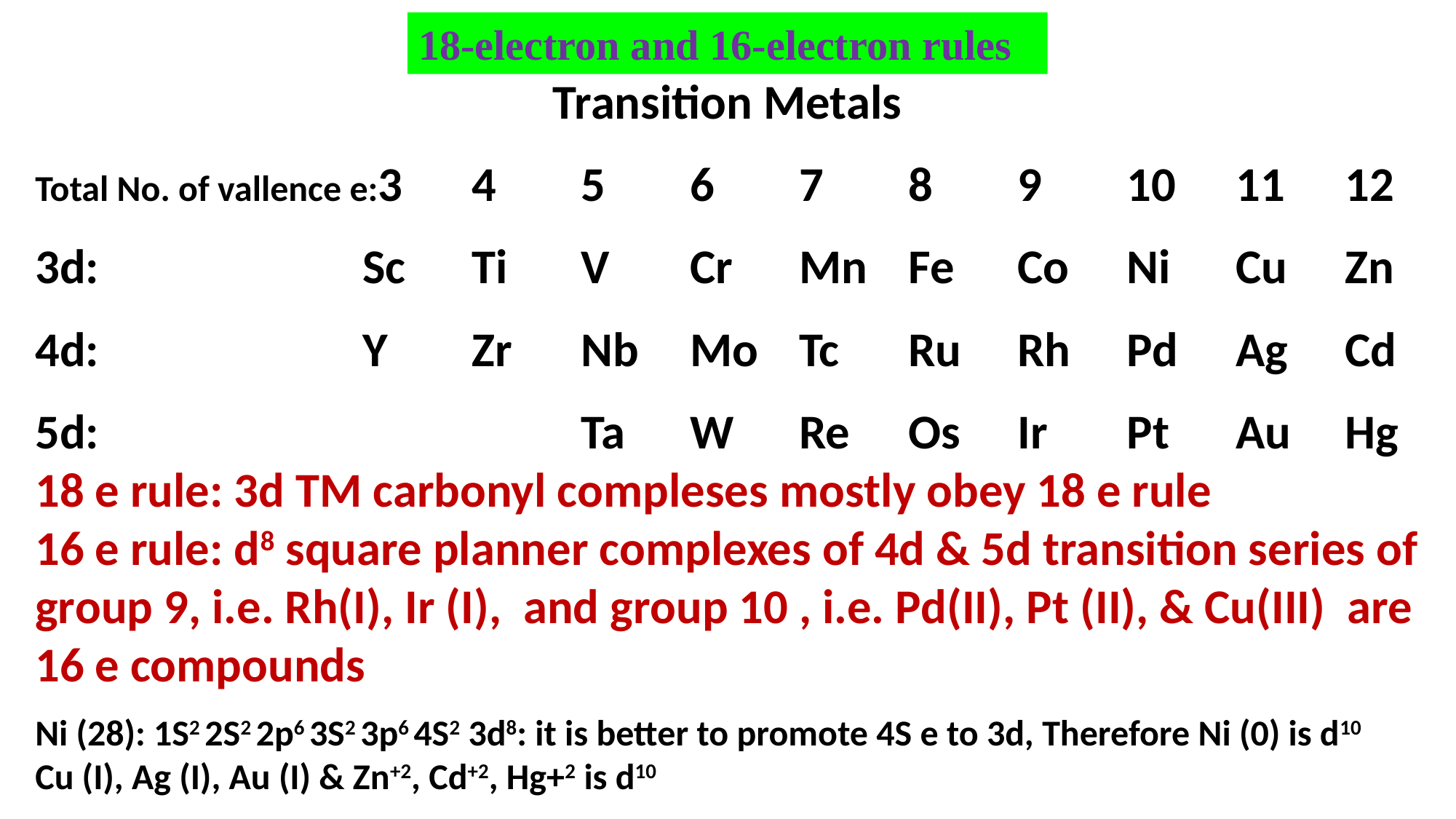

18-electron and 16-electron rules
#
Transition Metals
Total No. of vallence e:3	4	5	6	7	8	9	10	11	12
3d:			Sc	Ti	V	Cr	Mn	Fe	Co	Ni	Cu	Zn
4d:			Y	Zr	Nb	Mo	Tc	Ru	Rh	Pd	Ag	Cd
5d:					Ta	W	Re	Os	Ir	Pt	Au	Hg
18 e rule: 3d TM carbonyl compleses mostly obey 18 e rule
16 e rule: d8 square planner complexes of 4d & 5d transition series of group 9, i.e. Rh(I), Ir (I),  and group 10 , i.e. Pd(II), Pt (II), & Cu(III)  are 16 e compounds
Ni (28): 1S2 2S2 2p6 3S2 3p6 4S2 3d8: it is better to promote 4S e to 3d, Therefore Ni (0) is d10
Cu (I), Ag (I), Au (I) & Zn+2, Cd+2, Hg+2 is d10